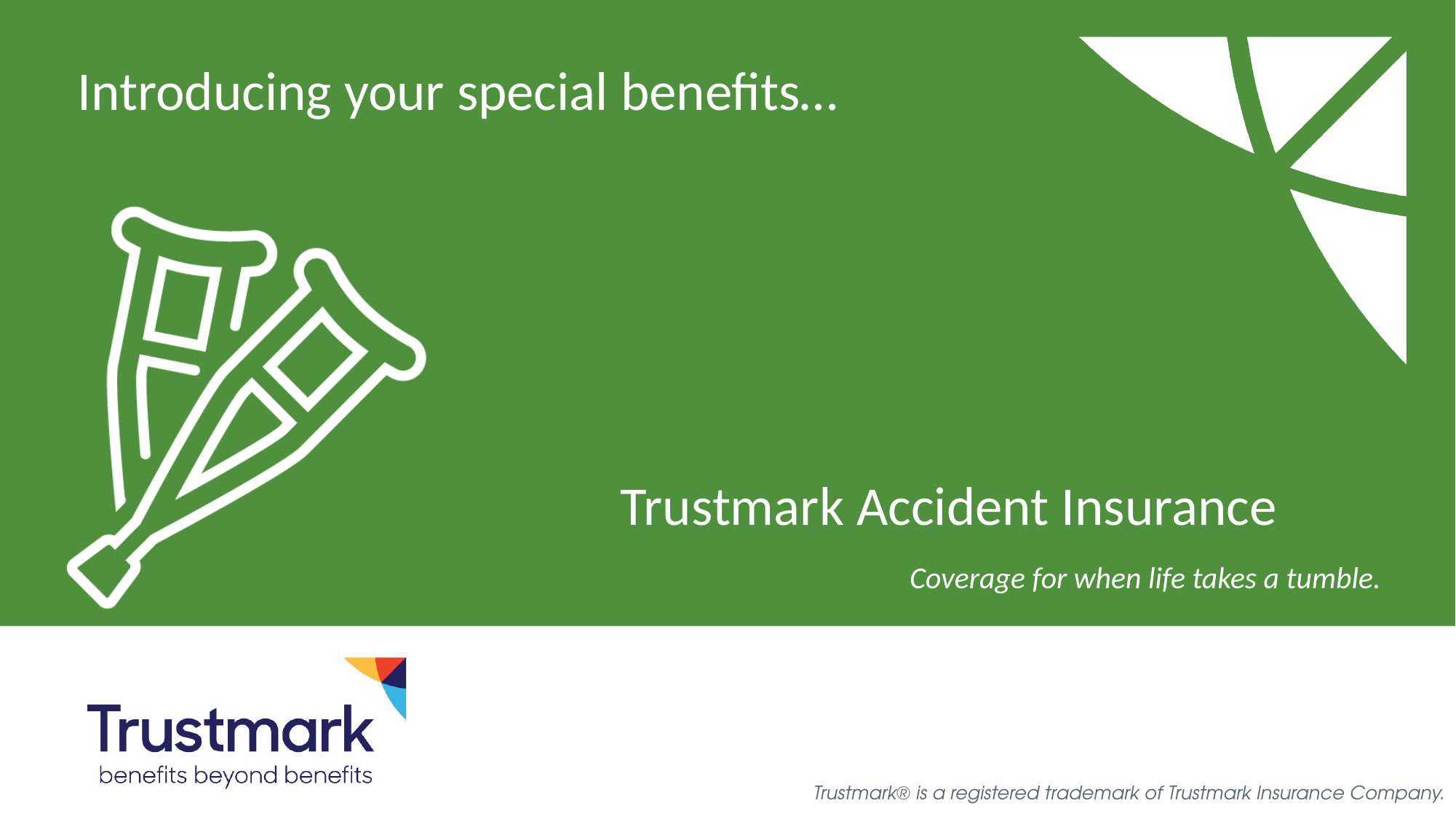

Introducing your special benefits…
Trustmark Accident Insurance
Coverage for when life takes a tumble.
Trustmark® is a registered trademark of Trustmark Insurance Company.